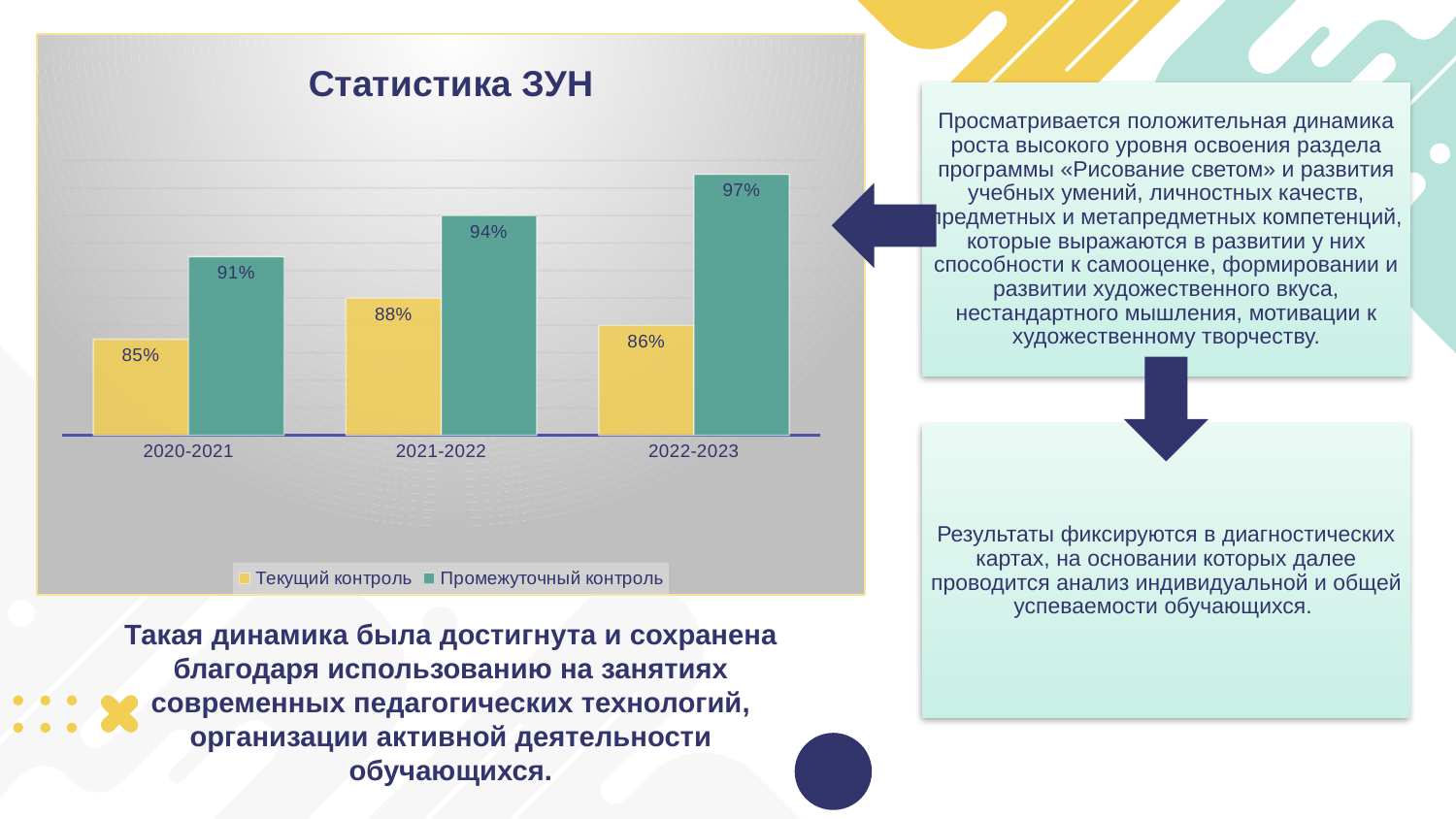

Просматривается положительная динамика роста высокого уровня освоения раздела программы «Рисование светом» и развития учебных умений, личностных качеств, предметных и метапредметных компетенций, которые выражаются в развитии у них способности к самооценке, формировании и развитии художественного вкуса, нестандартного мышления, мотивации к художественному творчеству.
Результаты фиксируются в диагностических картах, на основании которых далее проводится анализ индивидуальной и общей успеваемости обучающихся.

### Chart: Статистика ЗУН

| Category | Текущий контроль | Промежуточный контроль |
|---|---|---|
| 2020-2021 | 0.85 | 0.91 |
| 2021-2022 | 0.88 | 0.94 |
| 2022-2023 | 0.86 | 0.97 |

Такая динамика была достигнута и сохранена благодаря использованию на занятиях современных педагогических технологий, организации активной деятельности обучающихся.